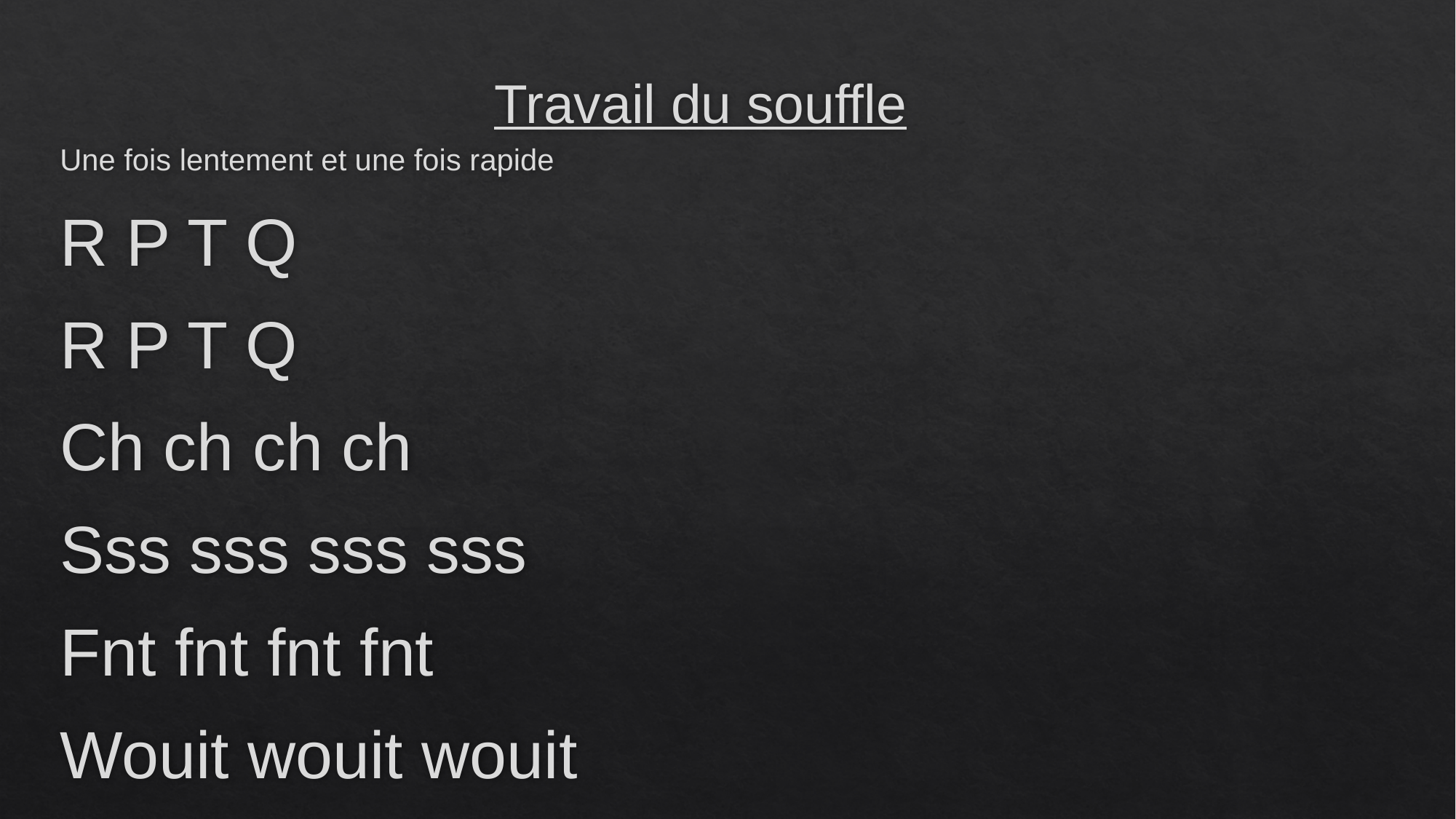

# Travail du souffle
Une fois lentement et une fois rapide
R P T Q
R P T Q
Ch ch ch ch
Sss sss sss sss
Fnt fnt fnt fnt
Wouit wouit wouit